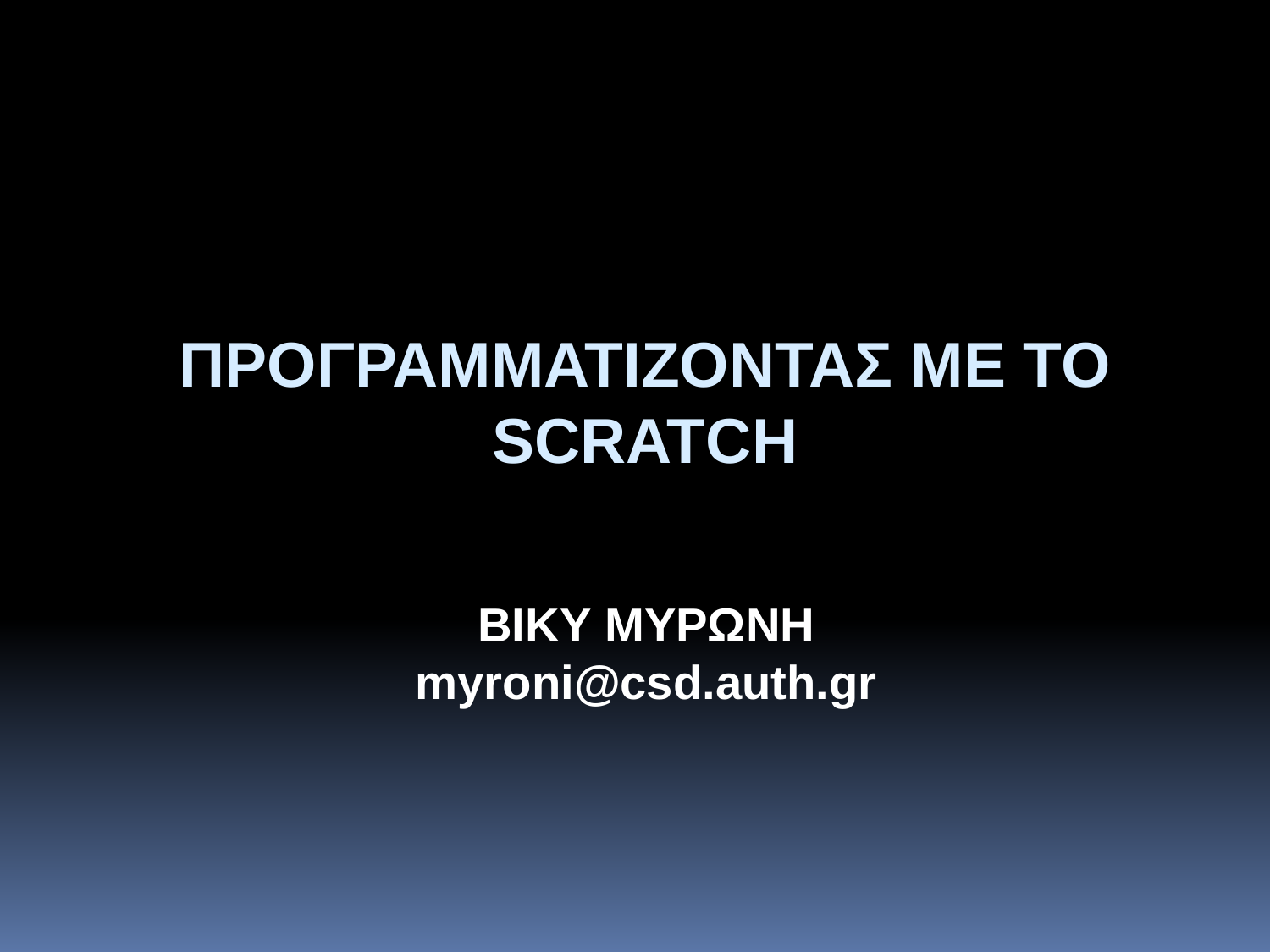

# ΠΡΟΓΡΑΜΜΑΤIΖΟΝΤΑΣ με το scratch
ΒΙΚΥ ΜΥΡΩΝΗ
myroni@csd.auth.gr